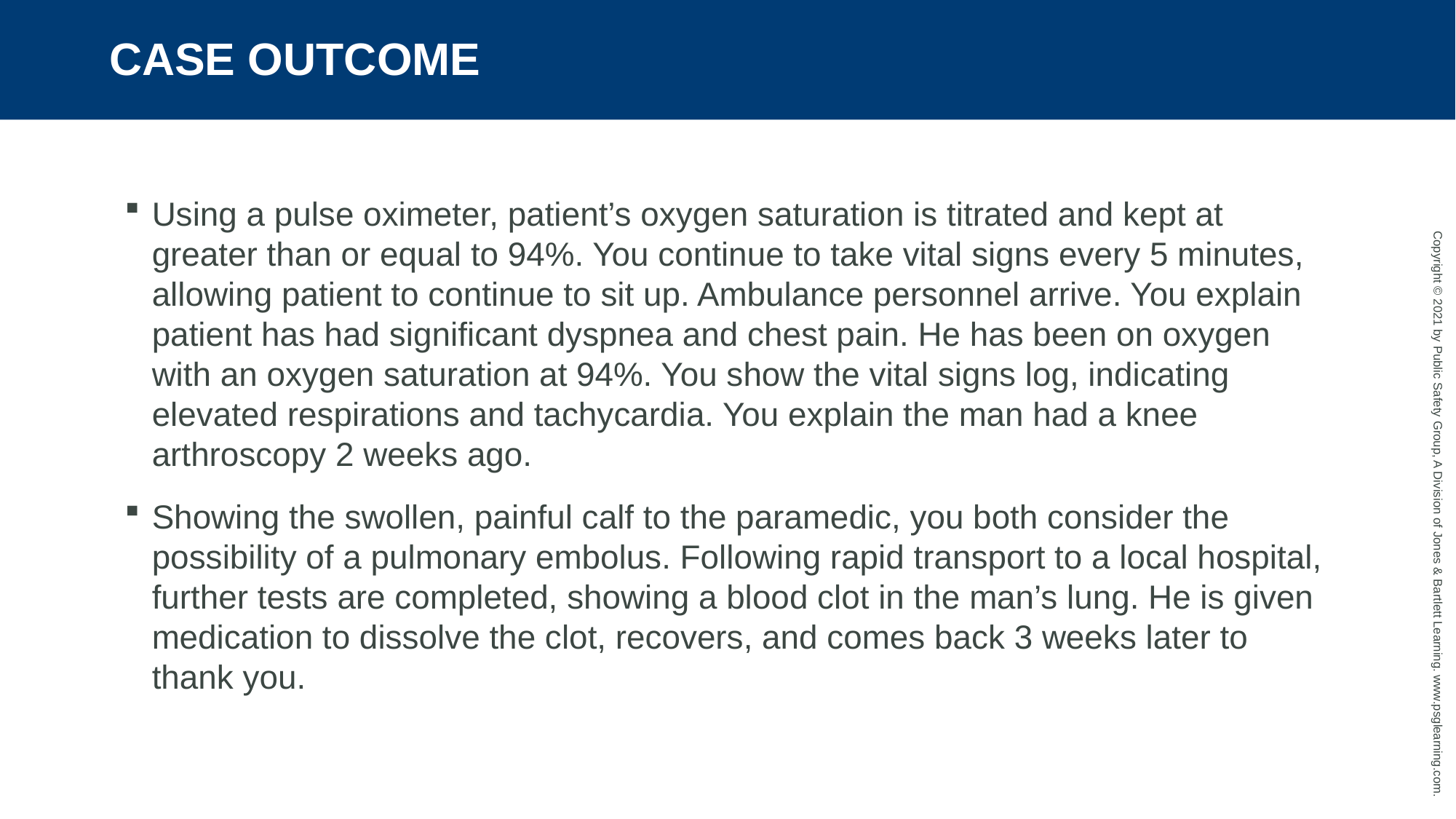

# CASE OUTCOME
Using a pulse oximeter, patient’s oxygen saturation is titrated and kept at greater than or equal to 94%. You continue to take vital signs every 5 minutes, allowing patient to continue to sit up. Ambulance personnel arrive. You explain patient has had significant dyspnea and chest pain. He has been on oxygen with an oxygen saturation at 94%. You show the vital signs log, indicating elevated respirations and tachycardia. You explain the man had a knee arthroscopy 2 weeks ago.
Showing the swollen, painful calf to the paramedic, you both consider the possibility of a pulmonary embolus. Following rapid transport to a local hospital, further tests are completed, showing a blood clot in the man’s lung. He is given medication to dissolve the clot, recovers, and comes back 3 weeks later to thank you.